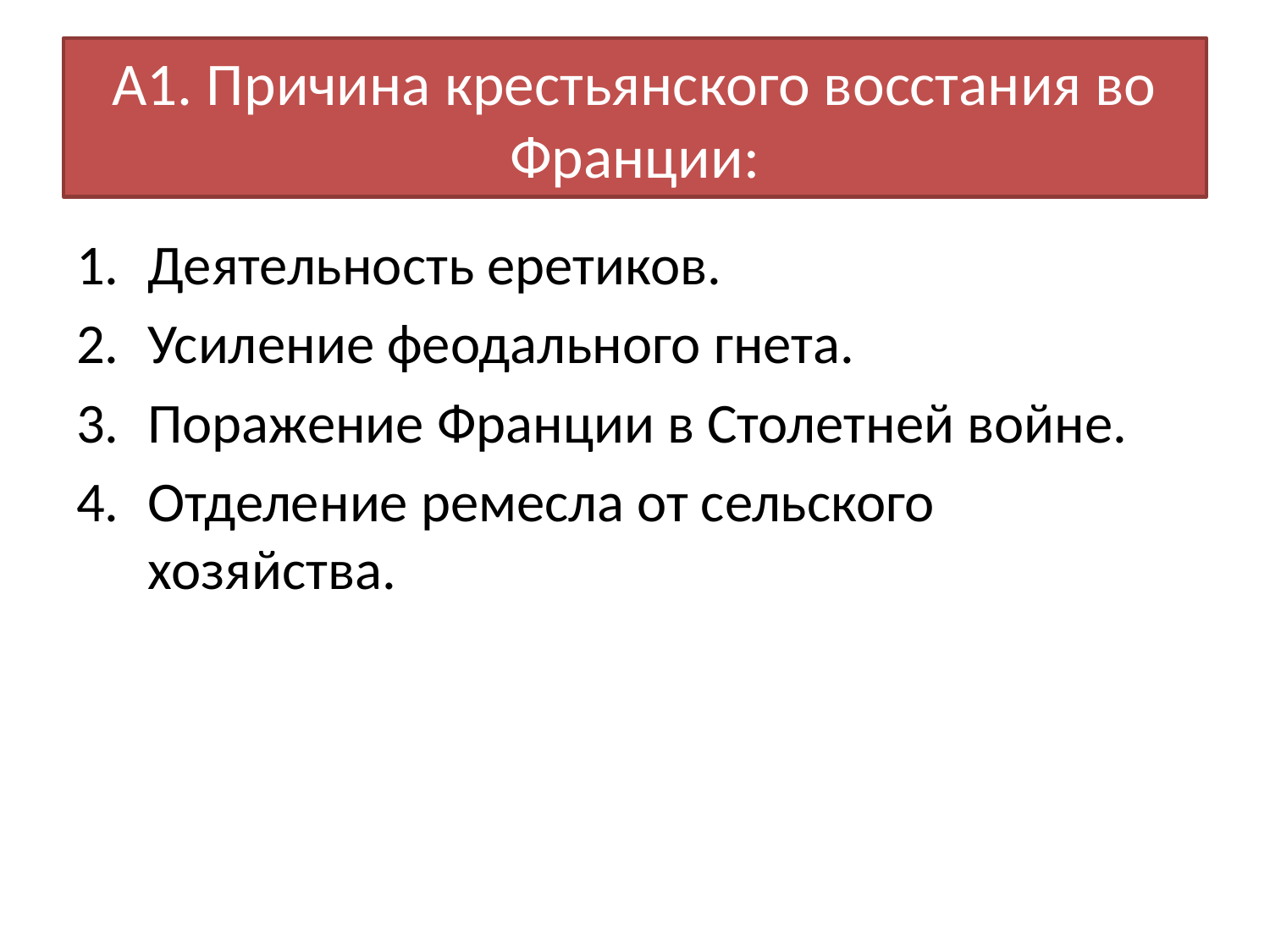

# А1. Причина крестьянского восстания во Франции:
Деятельность еретиков.
Усиление феодального гнета.
Поражение Франции в Столетней войне.
Отделение ремесла от сельского хозяйства.